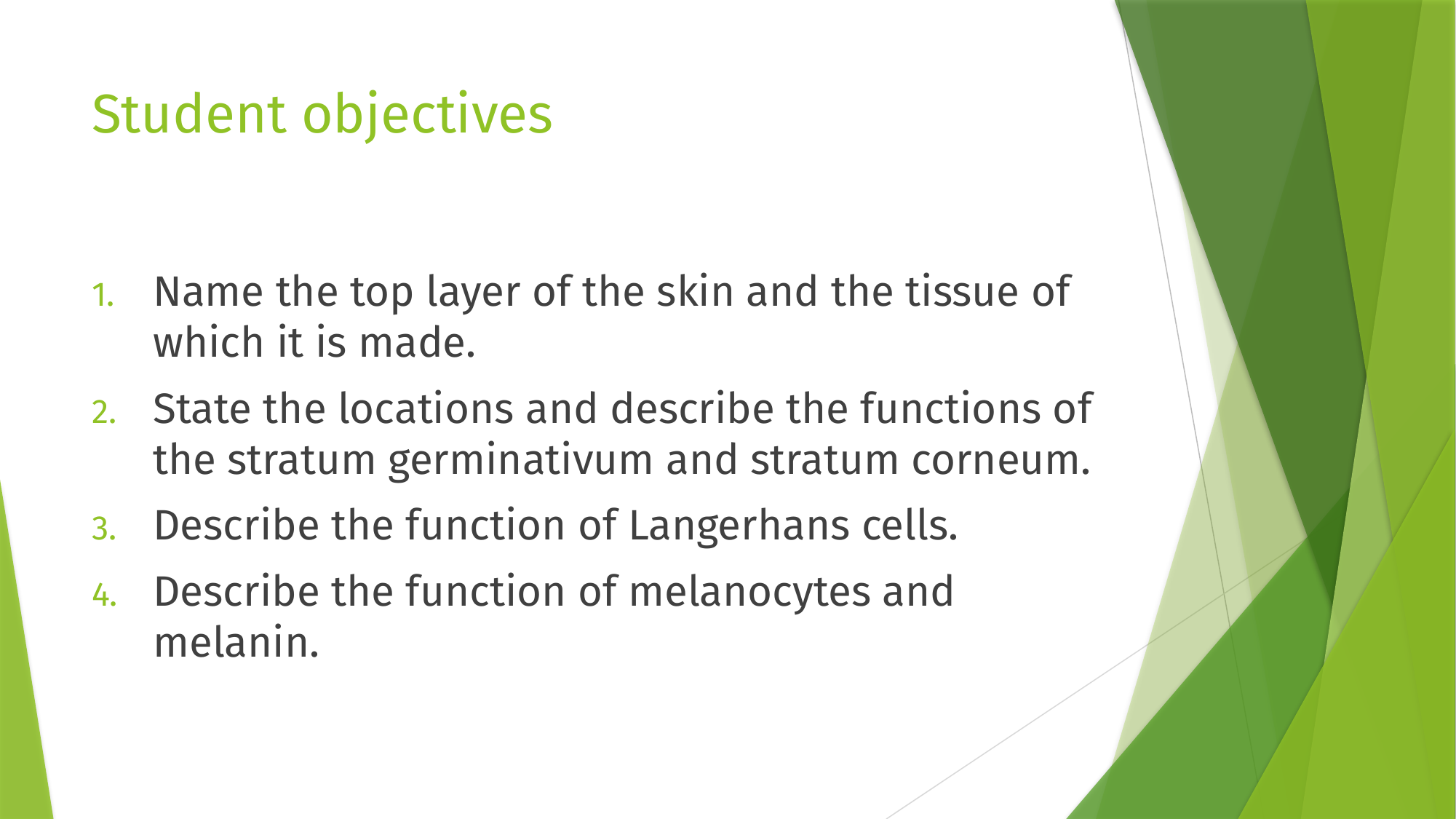

# Student objectives
Name the top layer of the skin and the tissue of which it is made.
State the locations and describe the functions of the stratum germinativum and stratum corneum.
Describe the function of Langerhans cells.
Describe the function of melanocytes and melanin.